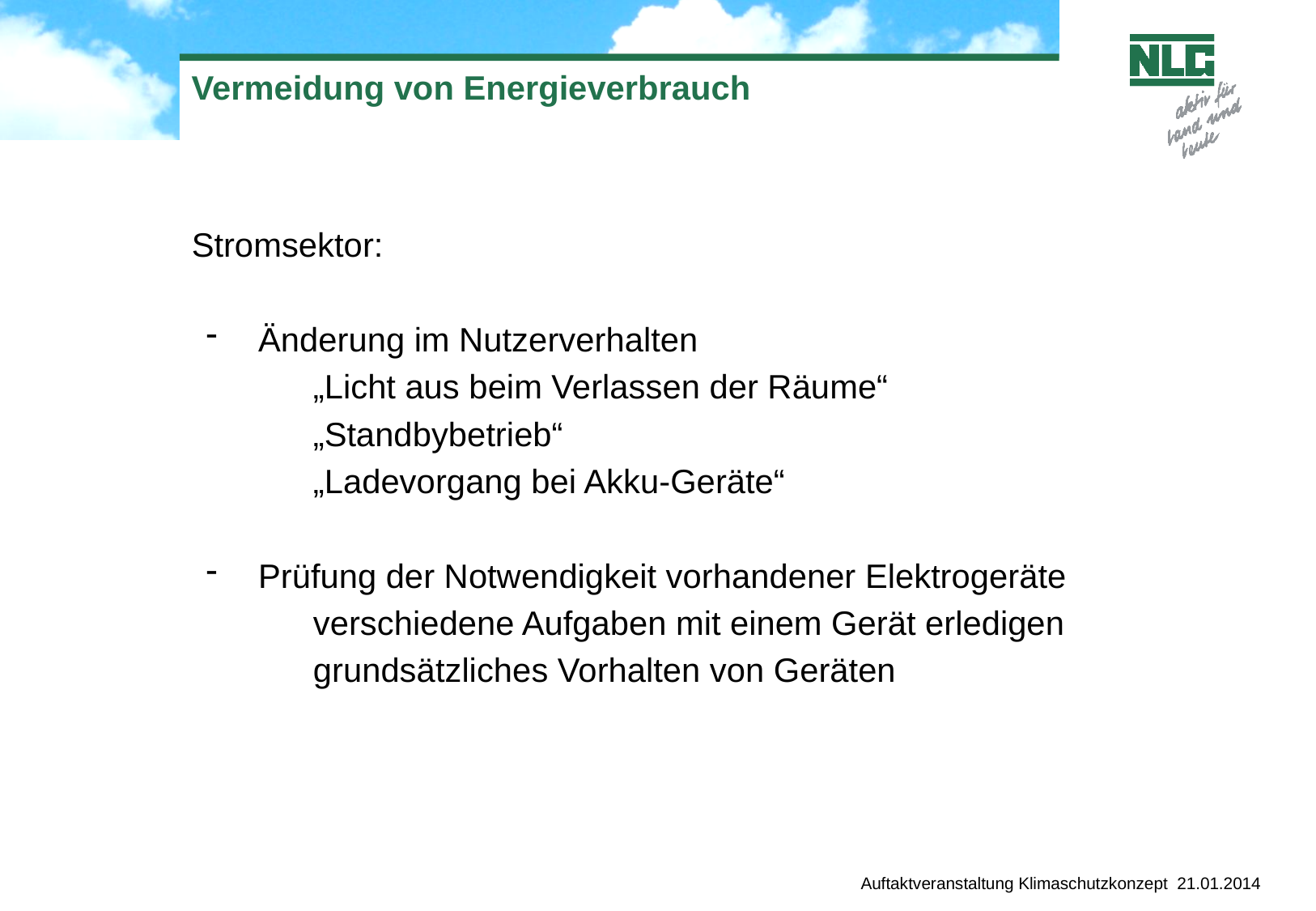

# Vermeidung von Energieverbrauch
Stromsektor:

 Änderung im Nutzerverhalten
	„Licht aus beim Verlassen der Räume“
	„Standbybetrieb“
	„Ladevorgang bei Akku-Geräte“

 Prüfung der Notwendigkeit vorhandener Elektrogeräte
	verschiedene Aufgaben mit einem Gerät erledigen
	grundsätzliches Vorhalten von Geräten